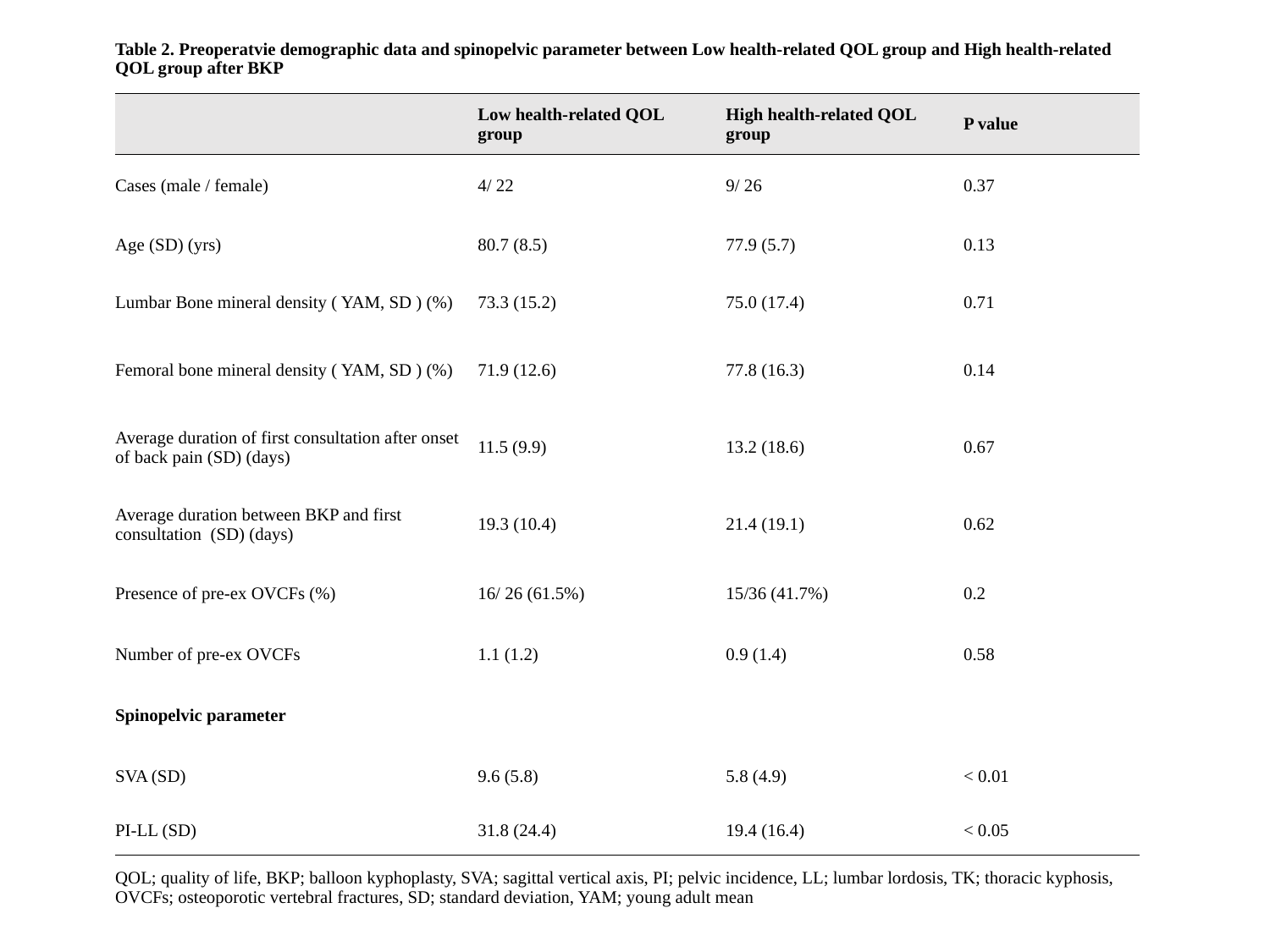

| Table 2. Preoperatvie demographic data and spinopelvic parameter between Low health-related QOL group and High health-related QOL group after BKP |  |  |  |
| --- | --- | --- | --- |
|  | Low health-related QOL group | High health-related QOL group | P value |
| Cases (male / female) | 4/ 22 | 9/ 26 | 0.37 |
| Age (SD) (yrs) | 80.7 (8.5) | 77.9 (5.7) | 0.13 |
| Lumbar Bone mineral density ( YAM, SD ) (%) | 73.3 (15.2) | 75.0 (17.4) | 0.71 |
| Femoral bone mineral density ( YAM, SD ) (%) | 71.9 (12.6) | 77.8 (16.3) | 0.14 |
| Average duration of first consultation after onset of back pain (SD) (days) | 11.5 (9.9) | 13.2 (18.6) | 0.67 |
| Average duration between BKP and first consultation (SD) (days) | 19.3 (10.4) | 21.4 (19.1) | 0.62 |
| Presence of pre-ex OVCFs (%) | 16/ 26 (61.5%) | 15/36 (41.7%) | 0.2 |
| Number of pre-ex OVCFs | 1.1 (1.2) | 0.9 (1.4) | 0.58 |
| Spinopelvic parameter |  |  |  |
| SVA (SD) | 9.6 (5.8) | 5.8 (4.9) | < 0.01 |
| PI-LL (SD) | 31.8 (24.4) | 19.4 (16.4) | < 0.05 |
| QOL; quality of life, BKP; balloon kyphoplasty, SVA; sagittal vertical axis, PI; pelvic incidence, LL; lumbar lordosis, TK; thoracic kyphosis, OVCFs; osteoporotic vertebral fractures, SD; standard deviation, YAM; young adult mean |  |  |  |